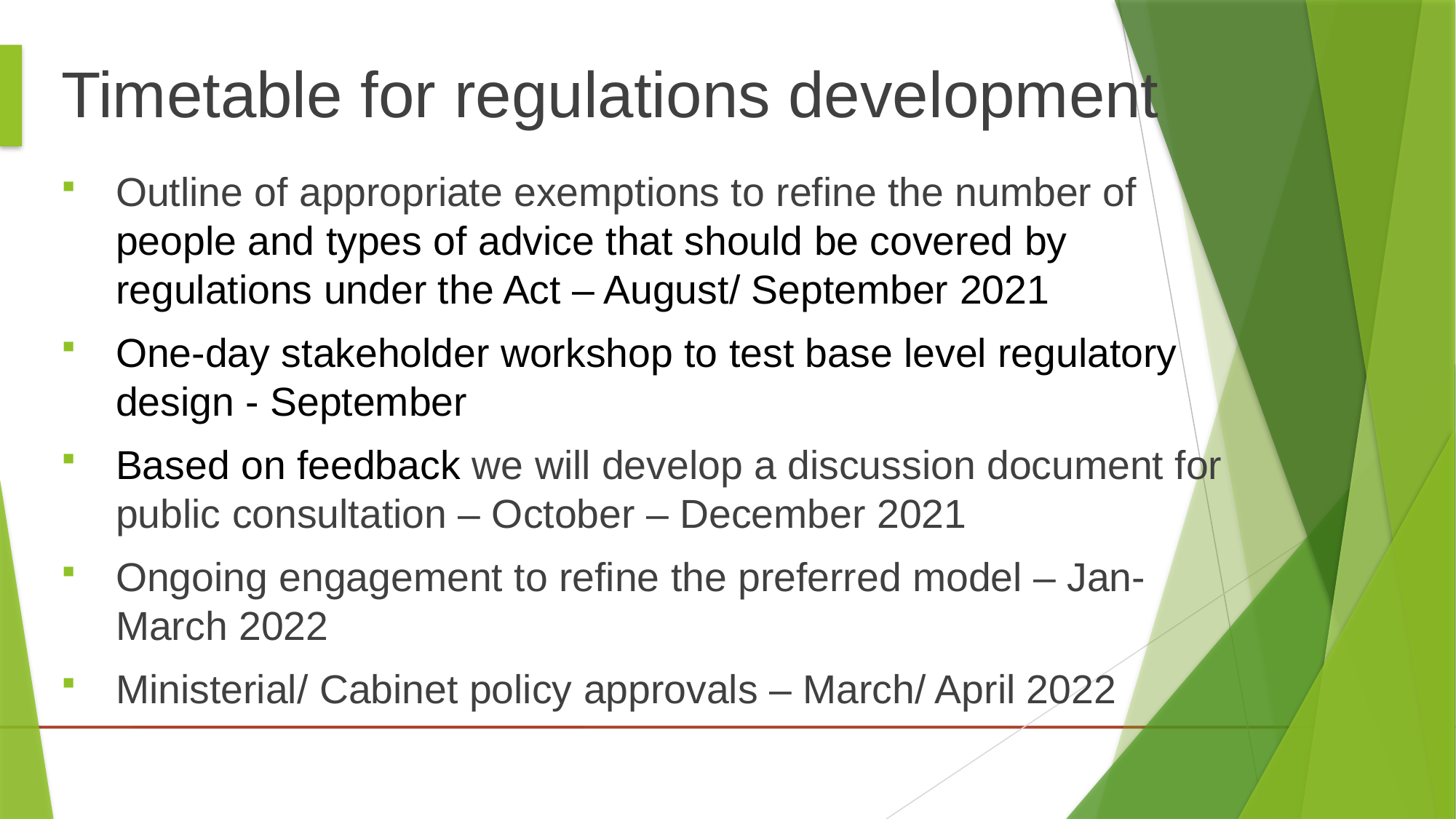

# Timetable for regulations development
Outline of appropriate exemptions to refine the number of people and types of advice that should be covered by regulations under the Act – August/ September 2021
One-day stakeholder workshop to test base level regulatory design - September
Based on feedback we will develop a discussion document for public consultation – October – December 2021
Ongoing engagement to refine the preferred model – Jan- March 2022
Ministerial/ Cabinet policy approvals – March/ April 2022